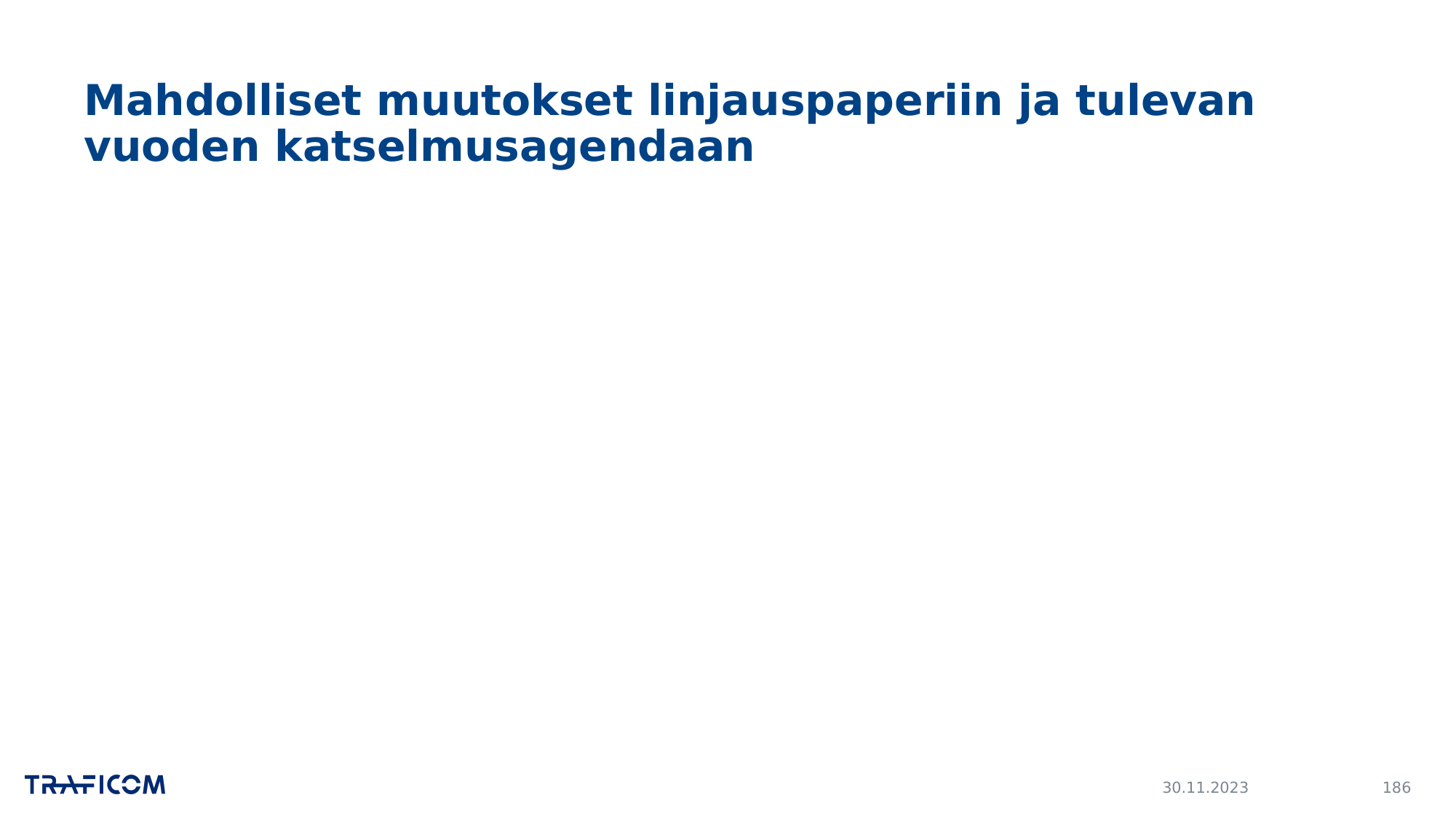

# Mahdolliset muutokset linjauspaperiin ja tulevan vuoden katselmusagendaan

30.11.2023
186